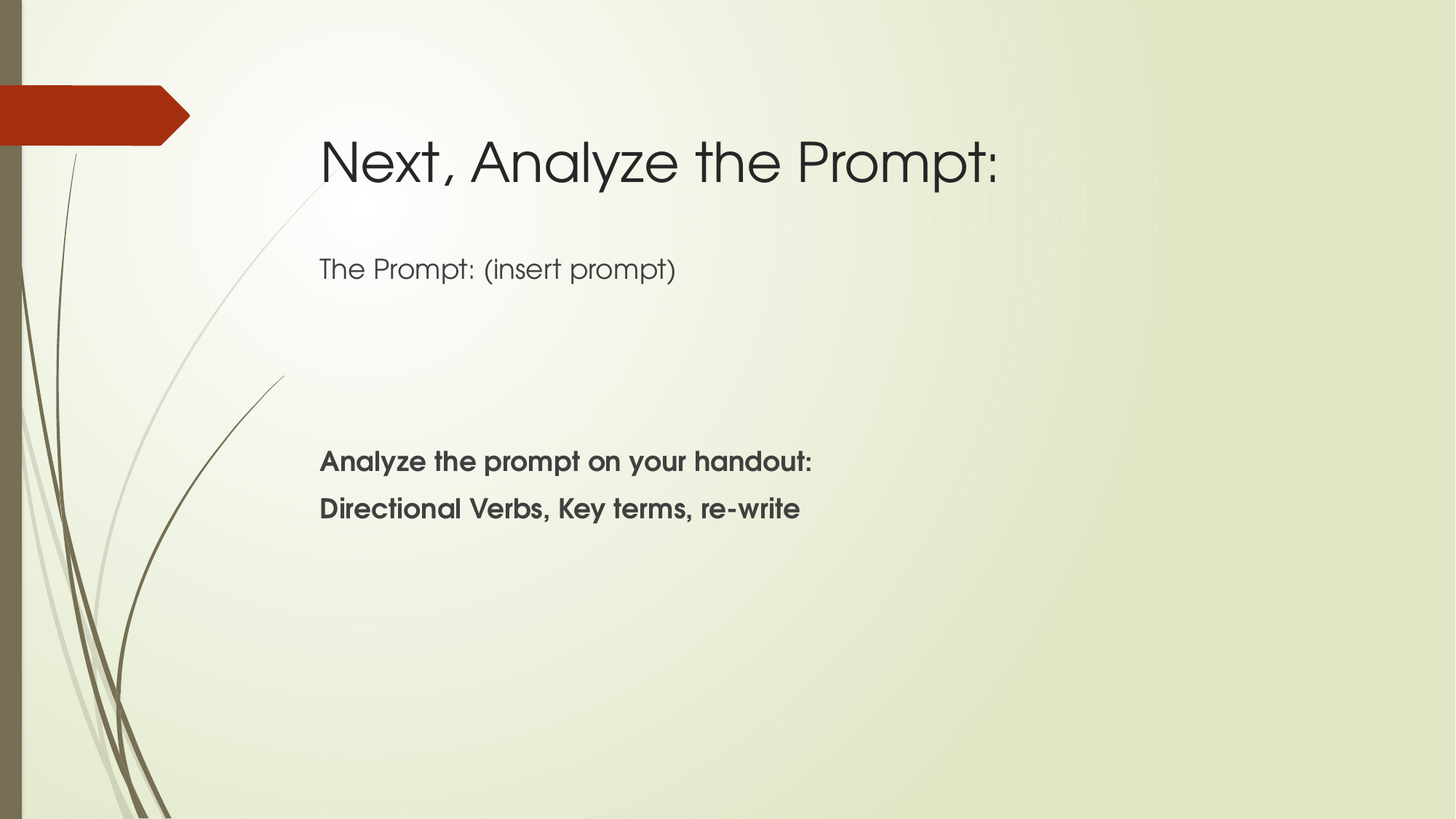

# Next, Analyze the Prompt:

The Prompt: (insert prompt)

Analyze the prompt on your handout:
Directional Verbs, Key terms, re-write